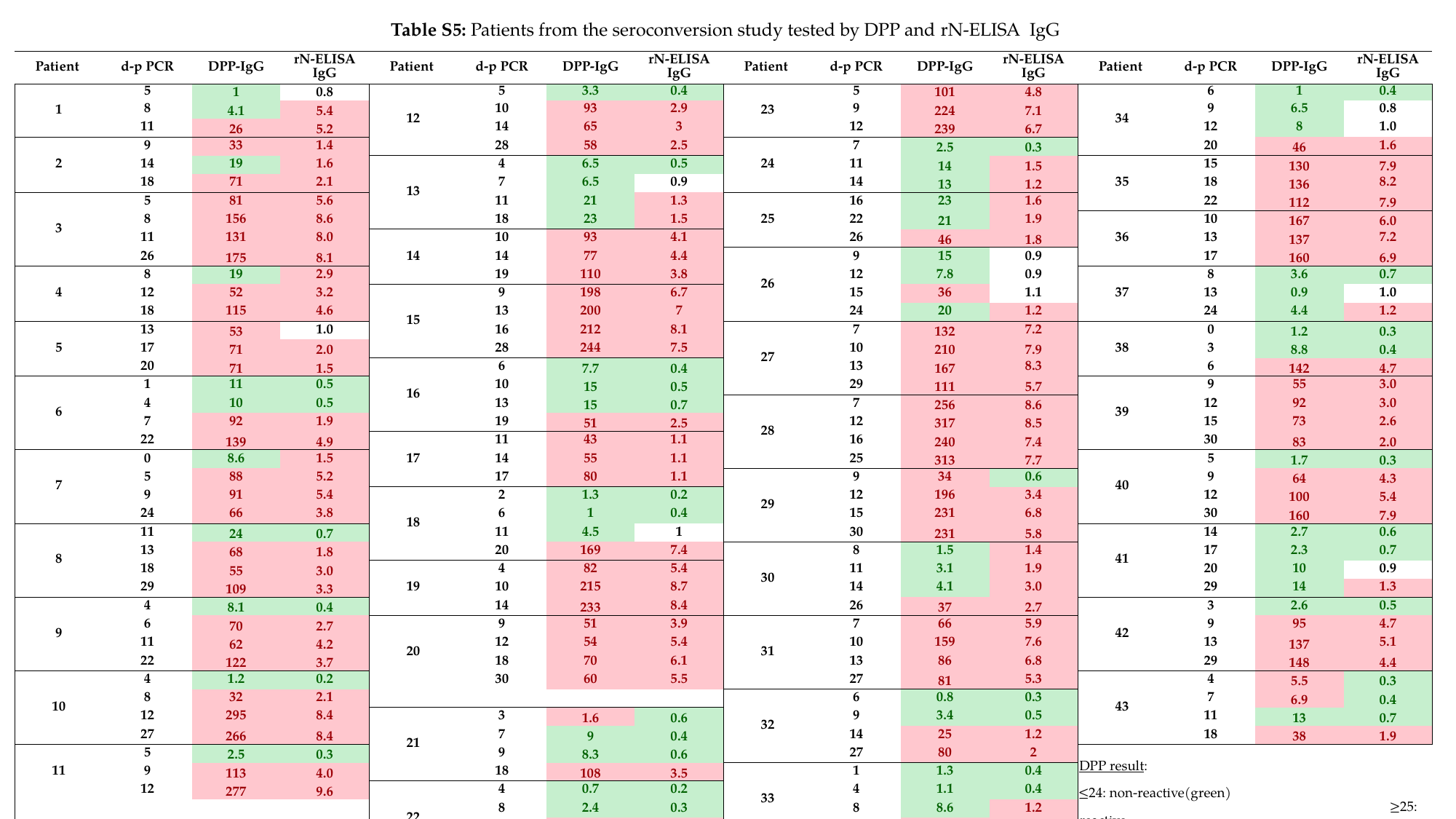

Table S5: Patients from the seroconversion study tested by DPP and rN-ELISA  IgG
| Patient | d-p PCR | DPP-IgG | rN-ELISA IgG | Patient | d-p PCR | DPP-IgG | rN-ELISA IgG | Patient | d-p PCR | DPP-IgG | rN-ELISA IgG | Patient | d-p PCR | DPP-IgG | rN-ELISA IgG |
| --- | --- | --- | --- | --- | --- | --- | --- | --- | --- | --- | --- | --- | --- | --- | --- |
| 1 | 5 | 1 | 0.8 | 12 | 5 | 3.3 | 0.4 | 23 | 5 | 101 | 4.8 | 34 | 6 | 1 | 0.4 |
|  | 8 | 4.1 | 5.4 |  | 10 | 93 | 2.9 |  | 9 | 224 | 7.1 |  | 9 | 6.5 | 0.8 |
|  | 11 | 26 | 5.2 |  | 14 | 65 | 3 |  | 12 | 239 | 6.7 |  | 12 | 8 | 1.0 |
| 2 | 9 | 33 | 1.4 |  | 28 | 58 | 2.5 | 24 | 7 | 2.5 | 0.3 |  | 20 | 46 | 1.6 |
|  | 14 | 19 | 1.6 | 13 | 4 | 6.5 | 0.5 |  | 11 | 14 | 1.5 | 35 | 15 | 130 | 7.9 |
|  | 18 | 71 | 2.1 |  | 7 | 6.5 | 0.9 |  | 14 | 13 | 1.2 |  | 18 | 136 | 8.2 |
| 3 | 5 | 81 | 5.6 |  | 11 | 21 | 1.3 | 25 | 16 | 23 | 1.6 |  | 22 | 112 | 7.9 |
|  | 8 | 156 | 8.6 |  | 18 | 23 | 1.5 |  | 22 | 21 | 1.9 | 36 | 10 | 167 | 6.0 |
|  | 11 | 131 | 8.0 | 14 | 10 | 93 | 4.1 |  | 26 | 46 | 1.8 |  | 13 | 137 | 7.2 |
|  | 26 | 175 | 8.1 |  | 14 | 77 | 4.4 | 26 | 9 | 15 | 0.9 |  | 17 | 160 | 6.9 |
| 4 | 8 | 19 | 2.9 |  | 19 | 110 | 3.8 |  | 12 | 7.8 | 0.9 | 37 | 8 | 3.6 | 0.7 |
|  | 12 | 52 | 3.2 | 15 | 9 | 198 | 6.7 |  | 15 | 36 | 1.1 |  | 13 | 0.9 | 1.0 |
|  | 18 | 115 | 4.6 |  | 13 | 200 | 7 |  | 24 | 20 | 1.2 |  | 24 | 4.4 | 1.2 |
| 5 | 13 | 53 | 1.0 |  | 16 | 212 | 8.1 | 27 | 7 | 132 | 7.2 | 38 | 0 | 1.2 | 0.3 |
|  | 17 | 71 | 2.0 |  | 28 | 244 | 7.5 |  | 10 | 210 | 7.9 |  | 3 | 8.8 | 0.4 |
|  | 20 | 71 | 1.5 | 16 | 6 | 7.7 | 0.4 |  | 13 | 167 | 8.3 |  | 6 | 142 | 4.7 |
| 6 | 1 | 11 | 0.5 |  | 10 | 15 | 0.5 |  | 29 | 111 | 5.7 | 39 | 9 | 55 | 3.0 |
|  | 4 | 10 | 0.5 |  | 13 | 15 | 0.7 | 28 | 7 | 256 | 8.6 |  | 12 | 92 | 3.0 |
|  | 7 | 92 | 1.9 |  | 19 | 51 | 2.5 |  | 12 | 317 | 8.5 |  | 15 | 73 | 2.6 |
|  | 22 | 139 | 4.9 | 17 | 11 | 43 | 1.1 |  | 16 | 240 | 7.4 |  | 30 | 83 | 2.0 |
| 7 | 0 | 8.6 | 1.5 |  | 14 | 55 | 1.1 |  | 25 | 313 | 7.7 | 40 | 5 | 1.7 | 0.3 |
|  | 5 | 88 | 5.2 |  | 17 | 80 | 1.1 | 29 | 9 | 34 | 0.6 |  | 9 | 64 | 4.3 |
|  | 9 | 91 | 5.4 | 18 | 2 | 1.3 | 0.2 |  | 12 | 196 | 3.4 |  | 12 | 100 | 5.4 |
|  | 24 | 66 | 3.8 |  | 6 | 1 | 0.4 |  | 15 | 231 | 6.8 |  | 30 | 160 | 7.9 |
| 8 | 11 | 24 | 0.7 |  | 11 | 4.5 | 1 |  | 30 | 231 | 5.8 | 41 | 14 | 2.7 | 0.6 |
|  | 13 | 68 | 1.8 |  | 20 | 169 | 7.4 | 30 | 8 | 1.5 | 1.4 |  | 17 | 2.3 | 0.7 |
|  | 18 | 55 | 3.0 | 19 | 4 | 82 | 5.4 |  | 11 | 3.1 | 1.9 |  | 20 | 10 | 0.9 |
|  | 29 | 109 | 3.3 |  | 10 | 215 | 8.7 |  | 14 | 4.1 | 3.0 |  | 29 | 14 | 1.3 |
| 9 | 4 | 8.1 | 0.4 |  | 14 | 233 | 8.4 |  | 26 | 37 | 2.7 | 42 | 3 | 2.6 | 0.5 |
|  | 6 | 70 | 2.7 | 20 | 9 | 51 | 3.9 | 31 | 7 | 66 | 5.9 |  | 9 | 95 | 4.7 |
|  | 11 | 62 | 4.2 |  | 12 | 54 | 5.4 |  | 10 | 159 | 7.6 |  | 13 | 137 | 5.1 |
|  | 22 | 122 | 3.7 |  | 18 | 70 | 6.1 |  | 13 | 86 | 6.8 |  | 29 | 148 | 4.4 |
| 10 | 4 | 1.2 | 0.2 |  | 30 | 60 | 5.5 |  | 27 | 81 | 5.3 | 43 | 4 | 5.5 | 0.3 |
|  | 8 | 32 | 2.1 |  |  |  |  | 32 | 6 | 0.8 | 0.3 |  | 7 | 6.9 | 0.4 |
|  | 12 | 295 | 8.4 | 21 | 3 | 1.6 | 0.6 |  | 9 | 3.4 | 0.5 |  | 11 | 13 | 0.7 |
|  | 27 | 266 | 8.4 |  | 7 | 9 | 0.4 |  | 14 | 25 | 1.2 |  | 18 | 38 | 1.9 |
| 11 | 5 | 2.5 | 0.3 |  | 9 | 8.3 | 0.6 |  | 27 | 80 | 2 | DPP result: ≤24: non-reactive(green) ≥25: reactive ELISA result: 0.8<I: non reactive (green) 0.8≤ I <1.1: borderline(white) I≥1.1: reactive (red) |  |  |  |
|  | 9 | 113 | 4.0 |  | 18 | 108 | 3.5 | 33 | 1 | 1.3 | 0.4 |  |  |  |  |
|  | 12 | 277 | 9.6 | 22 | 4 | 0.7 | 0.2 |  | 4 | 1.1 | 0.4 |  |  |  |  |
|  |  |  |  |  | 8 | 2.4 | 0.3 |  | 8 | 8.6 | 1.2 |  |  |  |  |
|  |  |  |  |  | 11 | 88 | 2.1 |  | 15 | 146 | 5.9 |  |  |  |  |
|  |  |  |  |  | 27 | 279 | 8.3 |  |  |  |  |  |  |  |  |
|  |  |  |  |  |  |  |  |  |  |  |  |  |  |  |  |